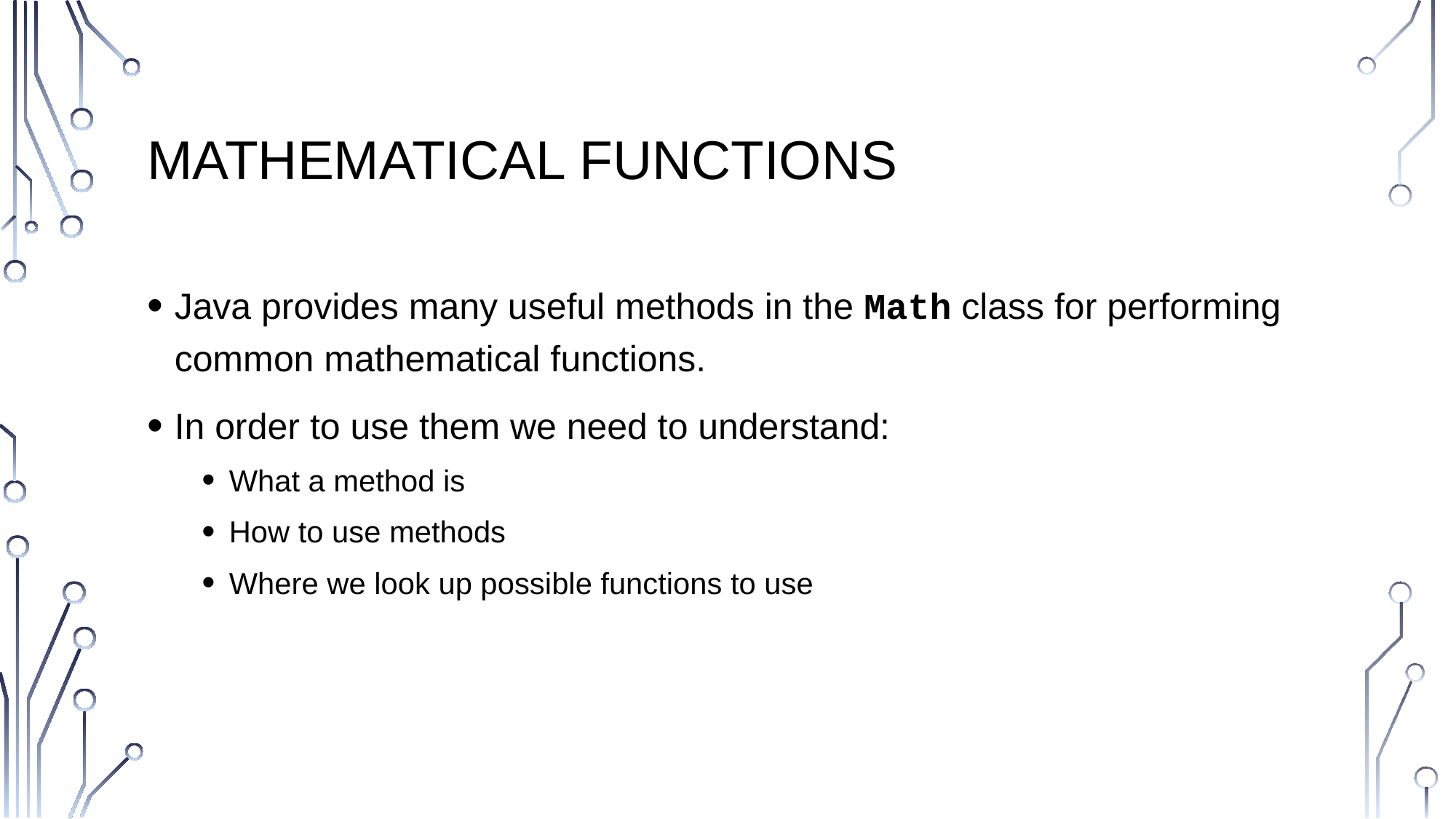

# Mathematical Functions
Java provides many useful methods in the Math class for performing common mathematical functions.
In order to use them we need to understand:
What a method is
How to use methods
Where we look up possible functions to use